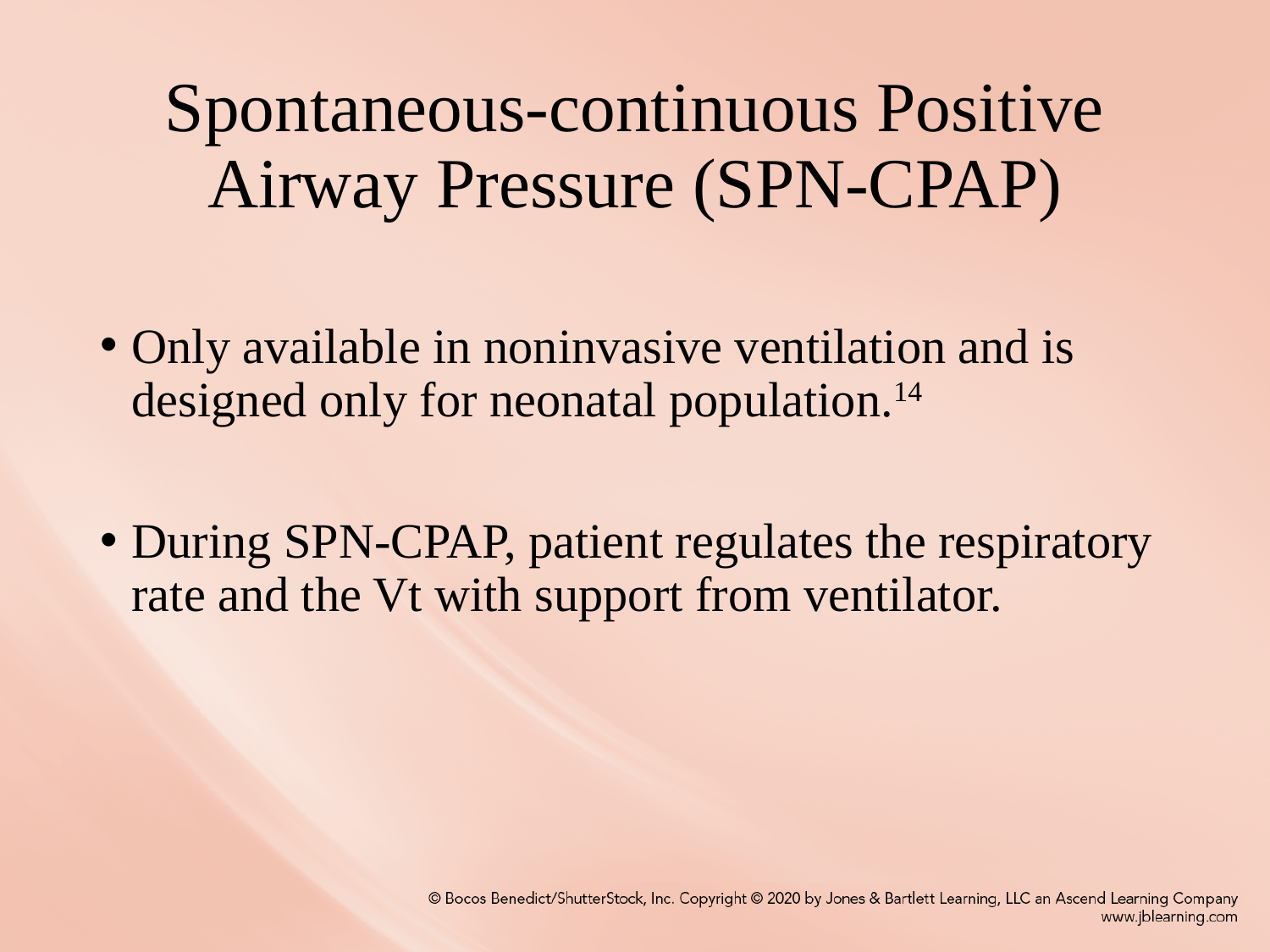

# Spontaneous-continuous Positive Airway Pressure (SPN-CPAP)
Only available in noninvasive ventilation and is designed only for neonatal population.14

During SPN-CPAP, patient regulates the respiratory rate and the Vt with support from ventilator.